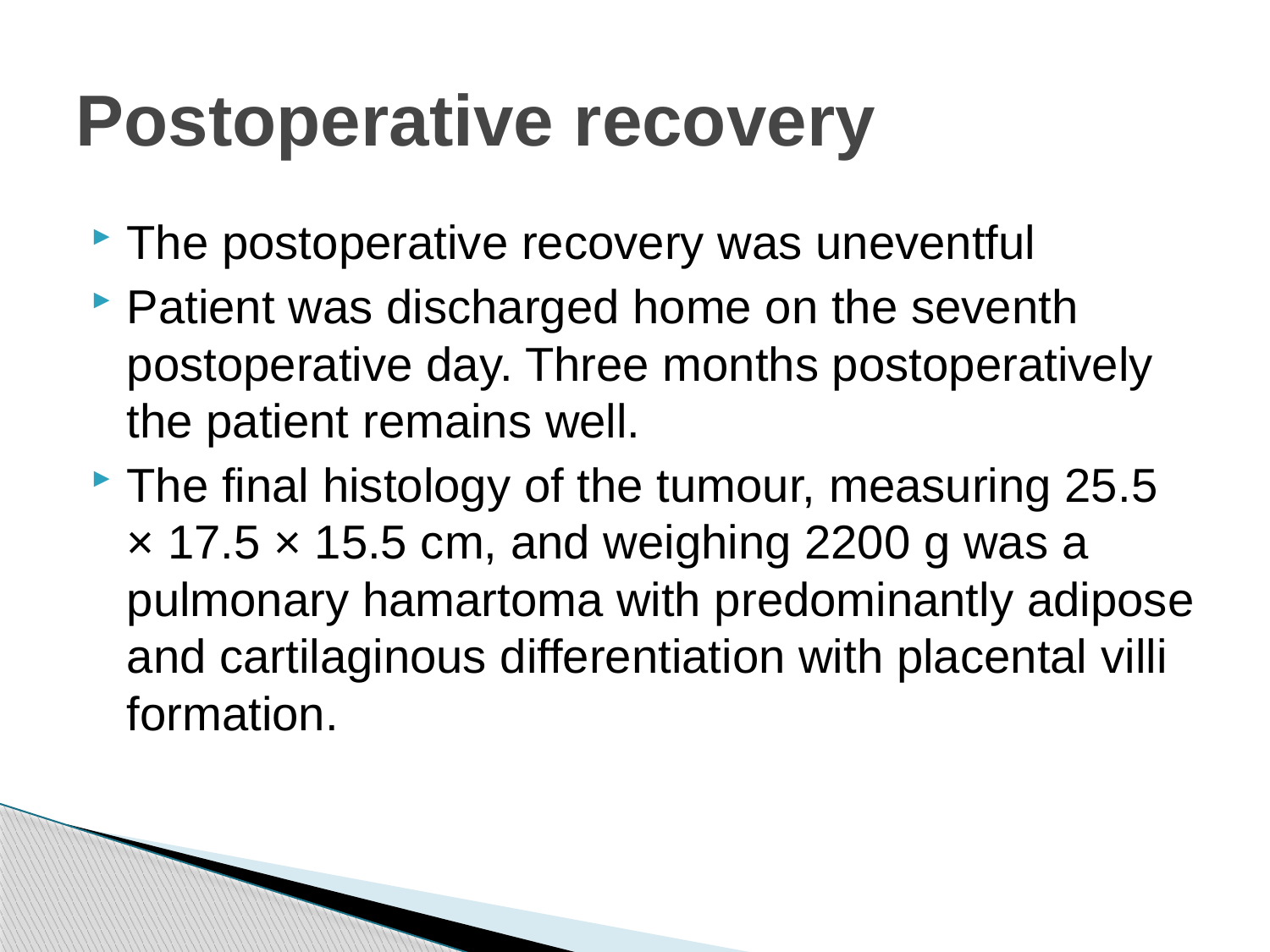

# Postoperative recovery
The postoperative recovery was uneventful
Patient was discharged home on the seventh postoperative day. Three months postoperatively the patient remains well.
The final histology of the tumour, measuring 25.5 × 17.5 × 15.5 cm, and weighing 2200 g was a pulmonary hamartoma with predominantly adipose and cartilaginous differentiation with placental villi formation.